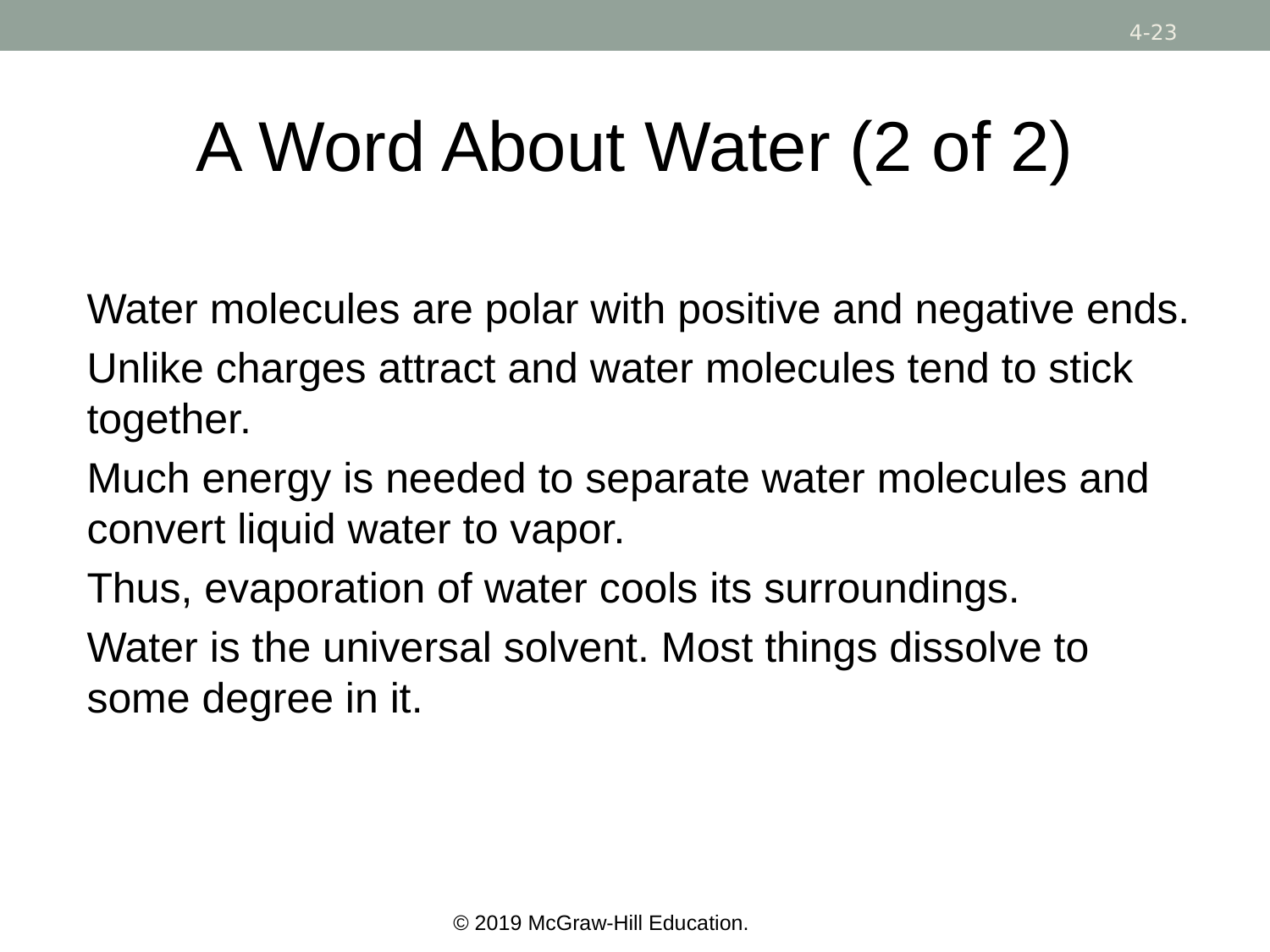

# A Word About Water (2 of 2)
Water molecules are polar with positive and negative ends.
Unlike charges attract and water molecules tend to stick together.
Much energy is needed to separate water molecules and convert liquid water to vapor.
Thus, evaporation of water cools its surroundings.
Water is the universal solvent. Most things dissolve to some degree in it.